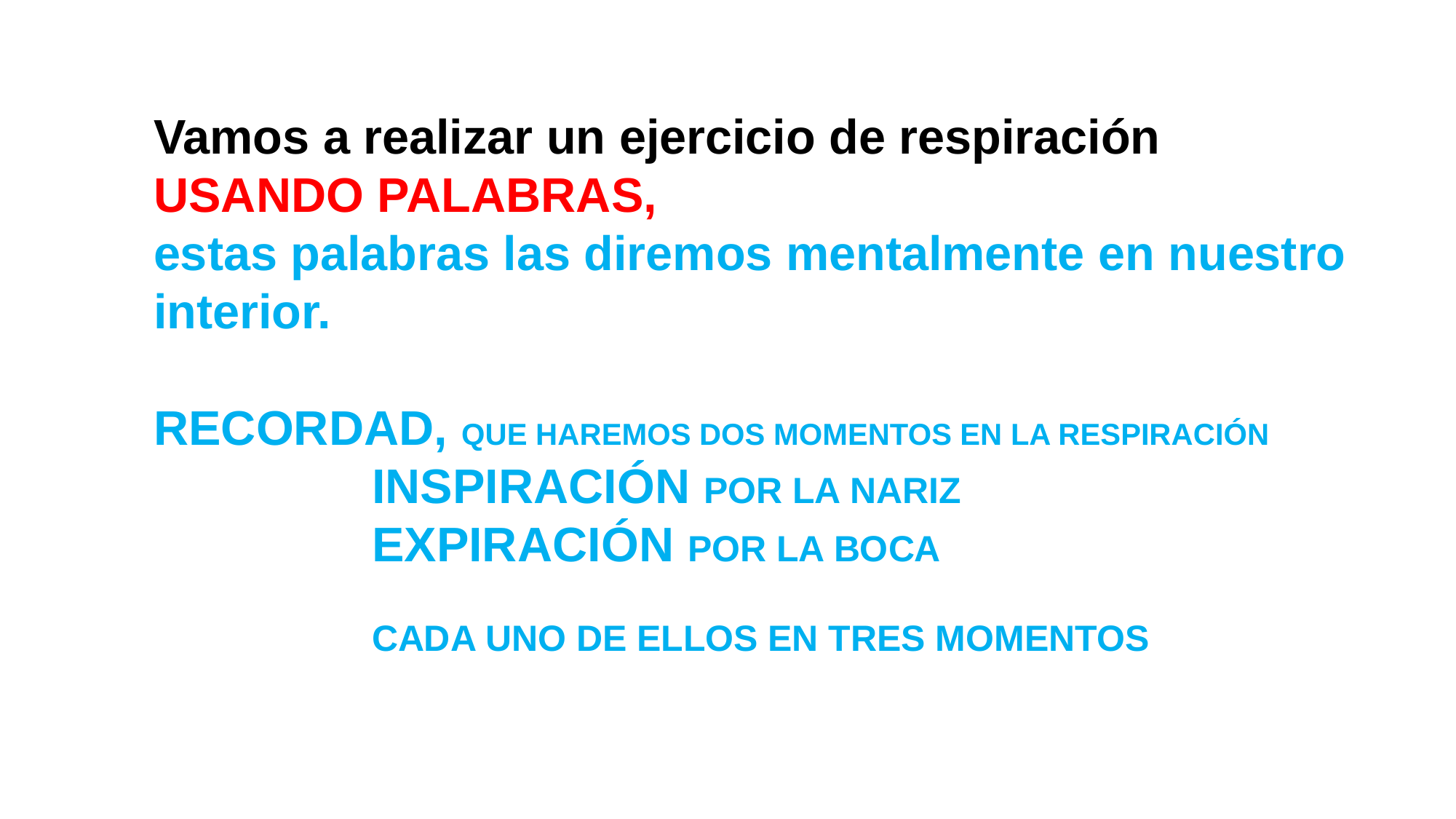

Vamos a realizar un ejercicio de respiración USANDO PALABRAS,
estas palabras las diremos mentalmente en nuestro interior.

RECORDAD, QUE HAREMOS DOS MOMENTOS EN LA RESPIRACIÓN
		INSPIRACIÓN POR LA NARIZ
		EXPIRACIÓN POR LA BOCA

		CADA UNO DE ELLOS EN TRES MOMENTOS